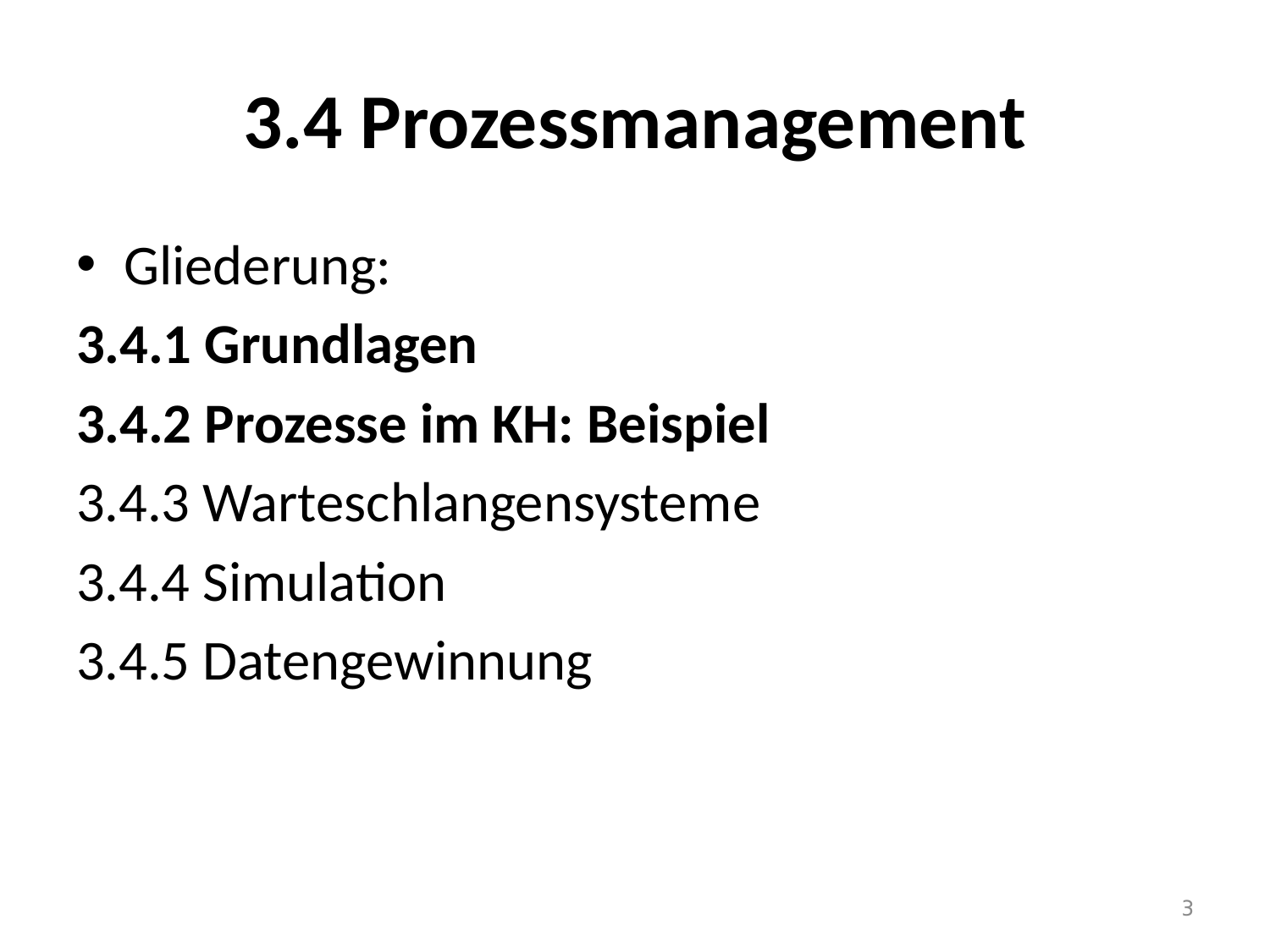

# 3.4 Prozessmanagement
Gliederung:
3.4.1 Grundlagen
3.4.2 Prozesse im KH: Beispiel
3.4.3 Warteschlangensysteme
3.4.4 Simulation
3.4.5 Datengewinnung
3